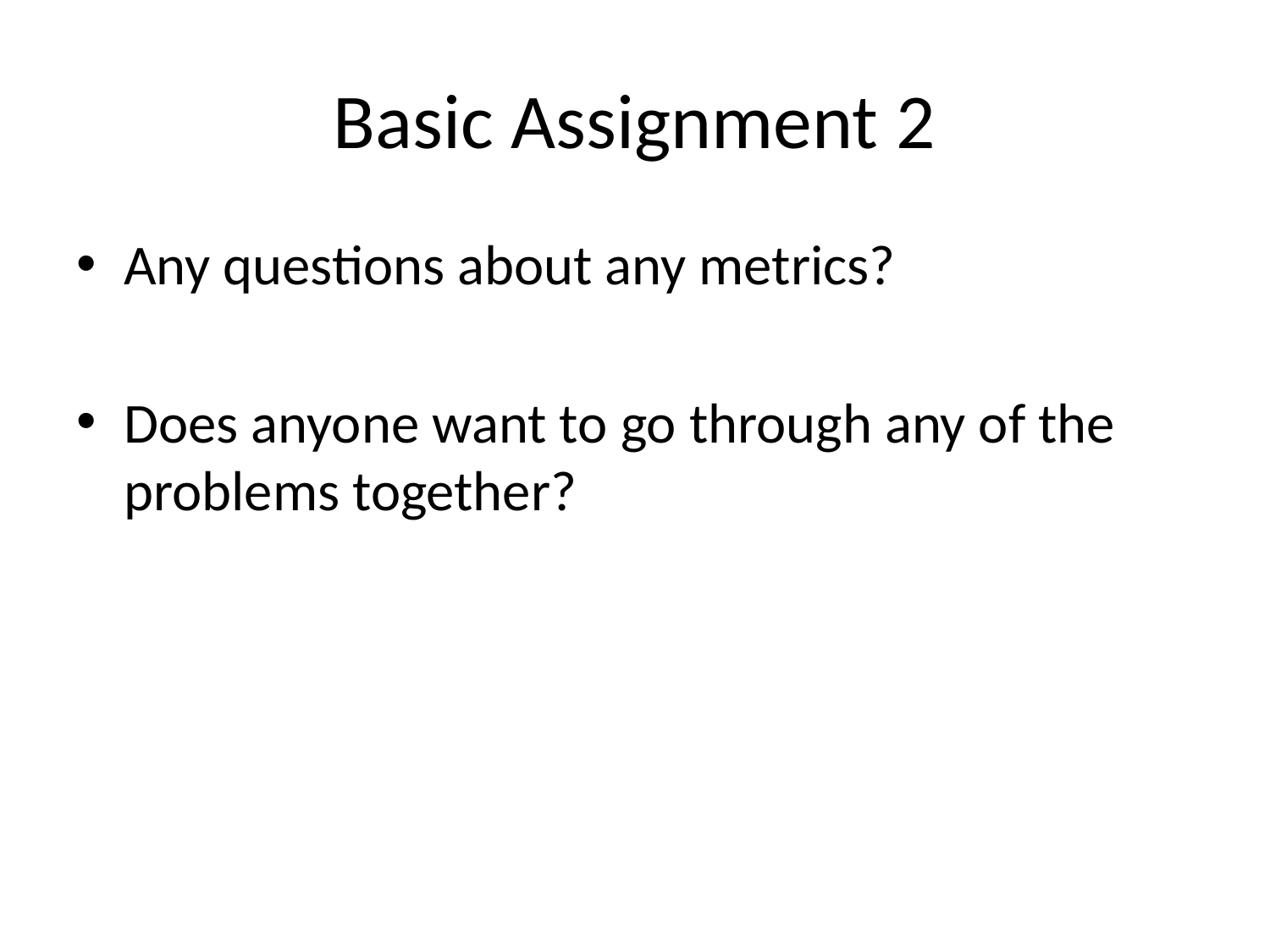

# Basic Assignment 2
Any questions about any metrics?

Does anyone want to go through any of the problems together?